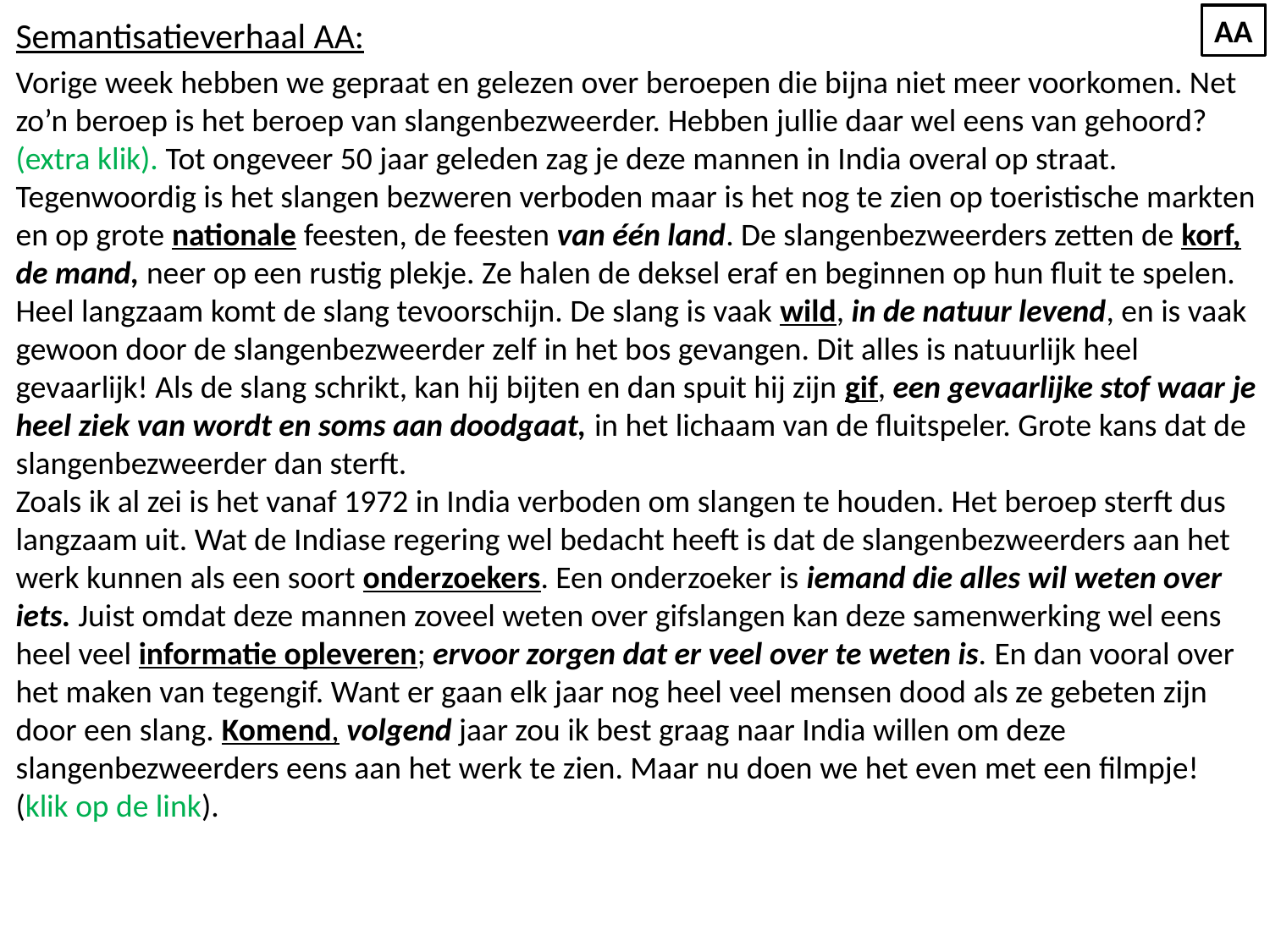

AA
Semantisatieverhaal AA:
Vorige week hebben we gepraat en gelezen over beroepen die bijna niet meer voorkomen. Net zo’n beroep is het beroep van slangenbezweerder. Hebben jullie daar wel eens van gehoord? (extra klik). Tot ongeveer 50 jaar geleden zag je deze mannen in India overal op straat. Tegenwoordig is het slangen bezweren verboden maar is het nog te zien op toeristische markten en op grote nationale feesten, de feesten van één land. De slangenbezweerders zetten de korf, de mand, neer op een rustig plekje. Ze halen de deksel eraf en beginnen op hun fluit te spelen. Heel langzaam komt de slang tevoorschijn. De slang is vaak wild, in de natuur levend, en is vaak gewoon door de slangenbezweerder zelf in het bos gevangen. Dit alles is natuurlijk heel gevaarlijk! Als de slang schrikt, kan hij bijten en dan spuit hij zijn gif, een gevaarlijke stof waar je heel ziek van wordt en soms aan doodgaat, in het lichaam van de fluitspeler. Grote kans dat de slangenbezweerder dan sterft.
Zoals ik al zei is het vanaf 1972 in India verboden om slangen te houden. Het beroep sterft dus langzaam uit. Wat de Indiase regering wel bedacht heeft is dat de slangenbezweerders aan het werk kunnen als een soort onderzoekers. Een onderzoeker is iemand die alles wil weten over iets. Juist omdat deze mannen zoveel weten over gifslangen kan deze samenwerking wel eens heel veel informatie opleveren; ervoor zorgen dat er veel over te weten is. En dan vooral over het maken van tegengif. Want er gaan elk jaar nog heel veel mensen dood als ze gebeten zijn door een slang. Komend, volgend jaar zou ik best graag naar India willen om deze slangenbezweerders eens aan het werk te zien. Maar nu doen we het even met een filmpje! (klik op de link).